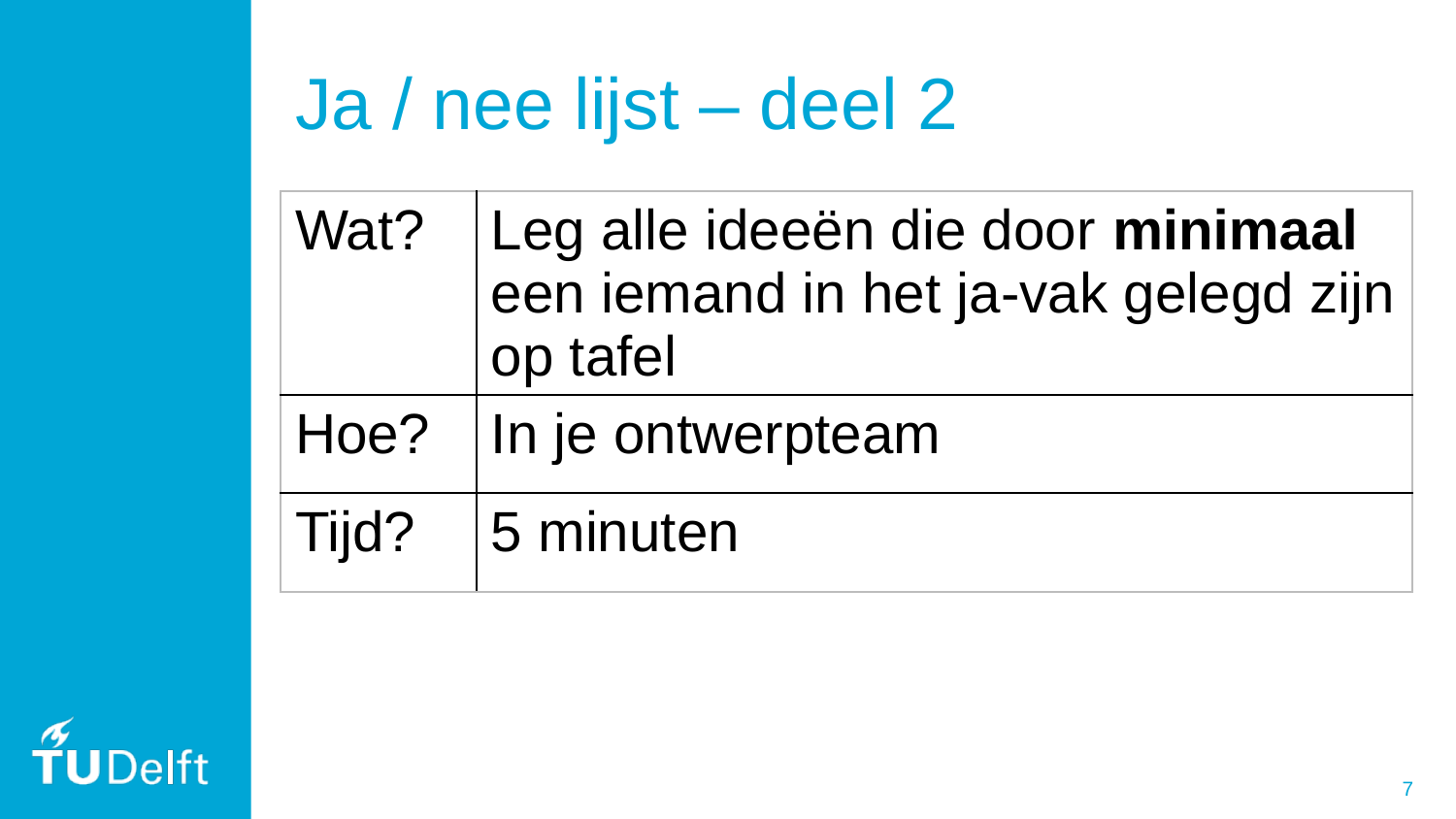

# Ja / nee lijst – deel 2
| Wat? | Leg alle ideeën die door minimaal een iemand in het ja-vak gelegd zijn op tafel |
| --- | --- |
| Hoe? | In je ontwerpteam |
| Tijd? | 5 minuten |